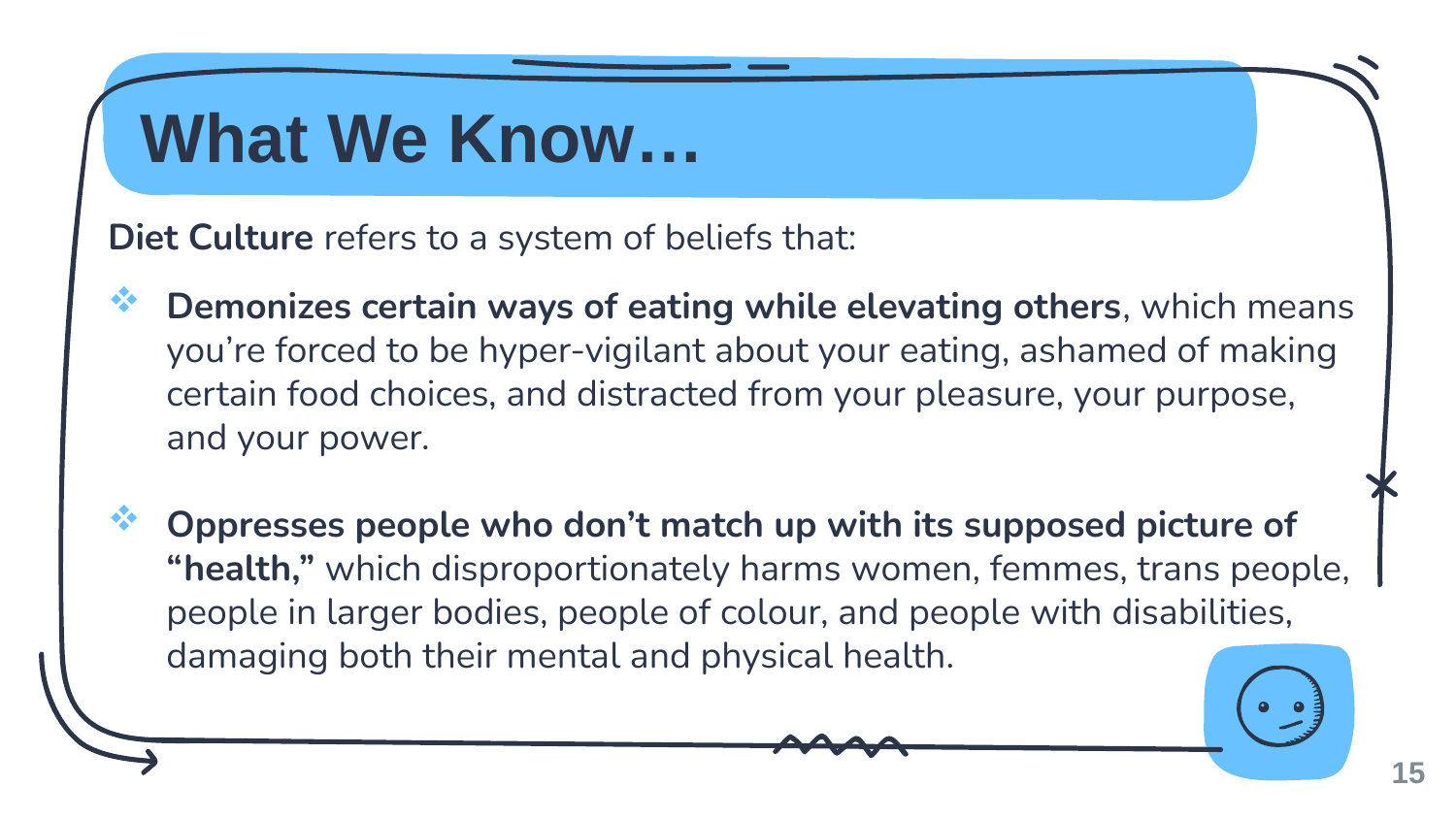

# What We Know…
Diet Culture refers to a system of beliefs that:

Demonizes certain ways of eating while elevating others, which means you’re forced to be hyper-vigilant about your eating, ashamed of making certain food choices, and distracted from your pleasure, your purpose, and your power.

Oppresses people who don’t match up with its supposed picture of “health,” which disproportionately harms women, femmes, trans people, people in larger bodies, people of colour, and people with disabilities, damaging both their mental and physical health.

15